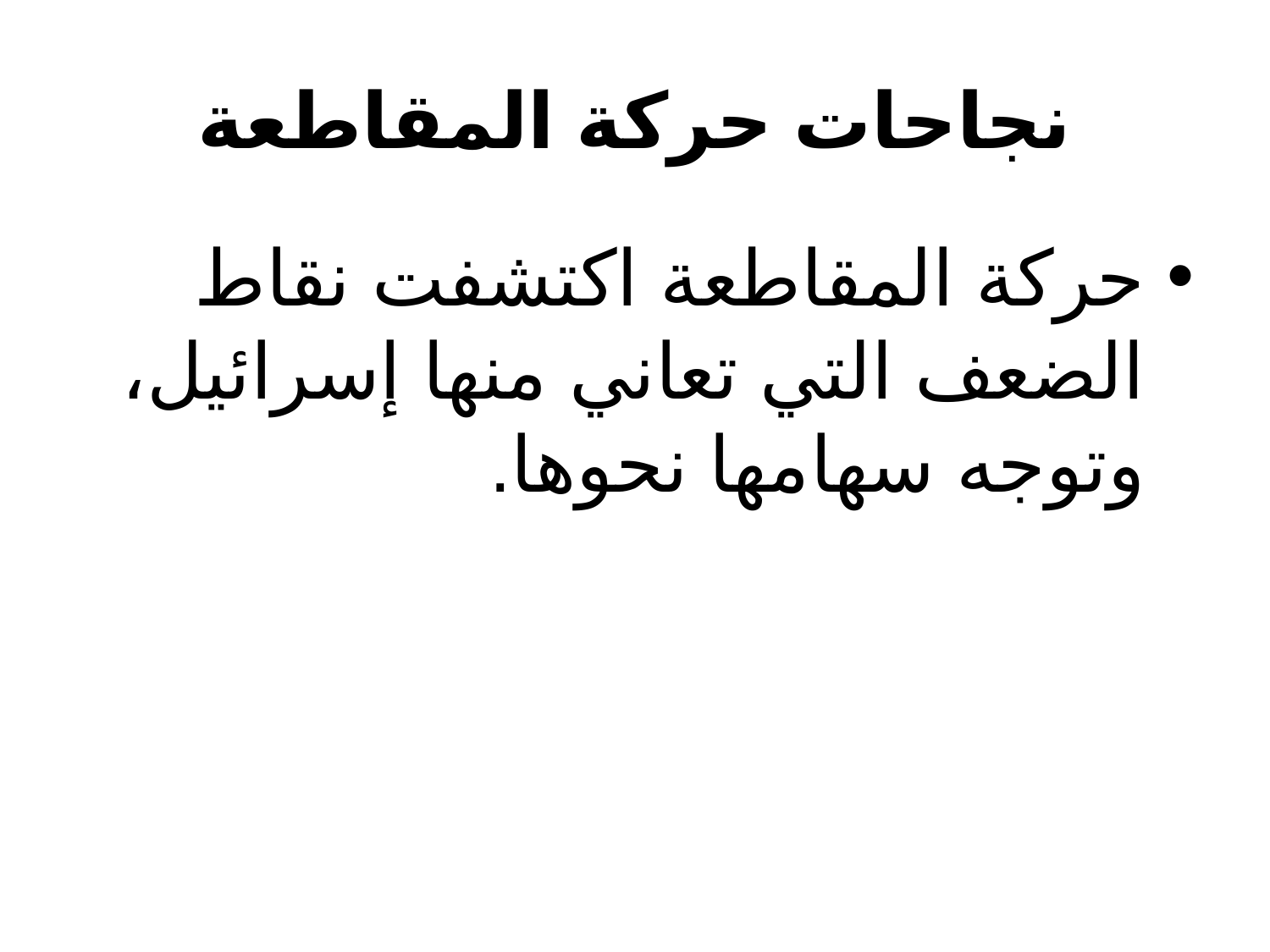

# نجاحات حركة المقاطعة
حركة المقاطعة اكتشفت نقاط الضعف التي تعاني منها إسرائيل، وتوجه سهامها نحوها.